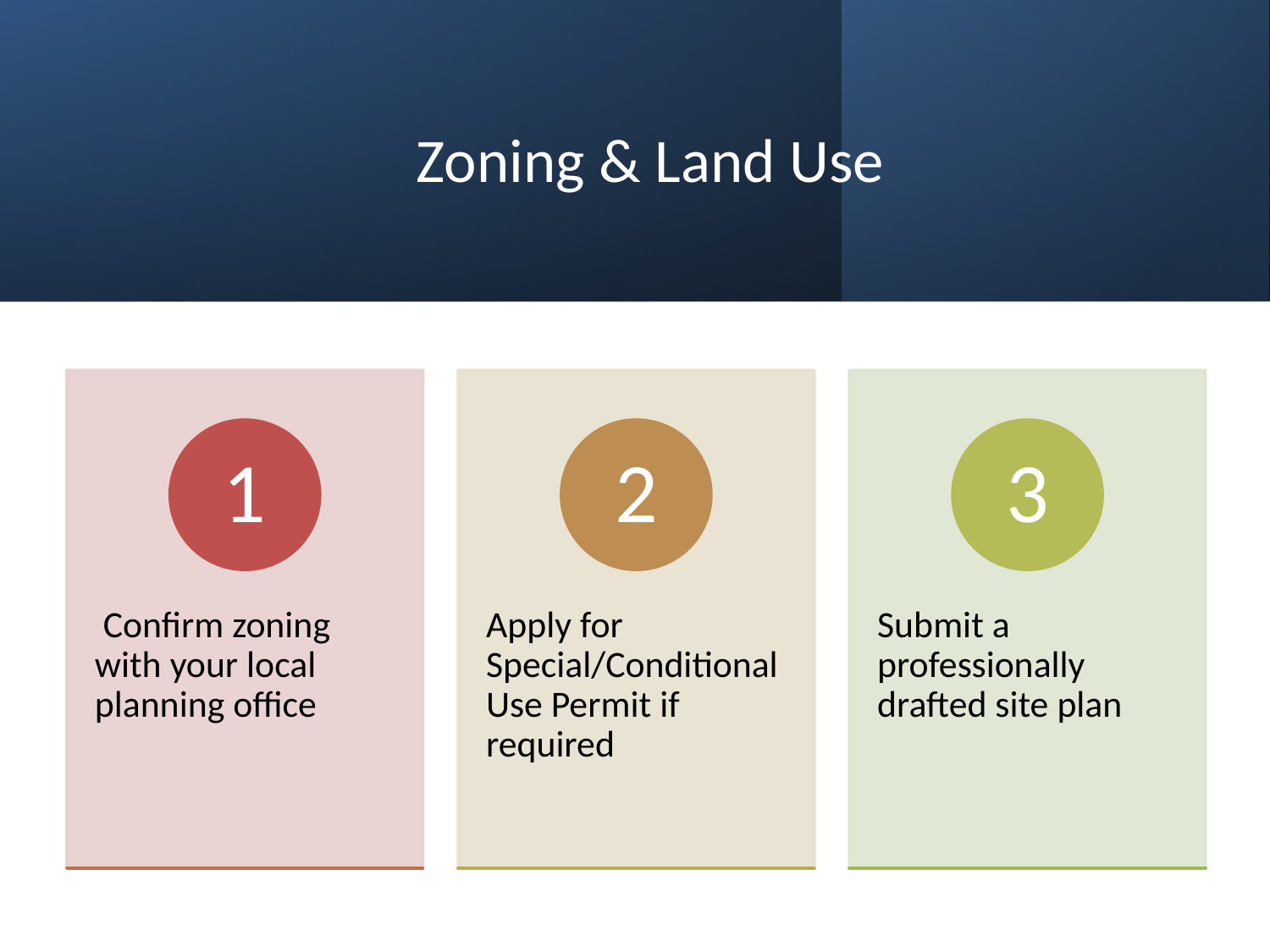

# Zoning & Land Use
 Confirm zoning with your local planning office
1
Apply for Special/Conditional Use Permit if required
2
Submit a professionally drafted site plan
3